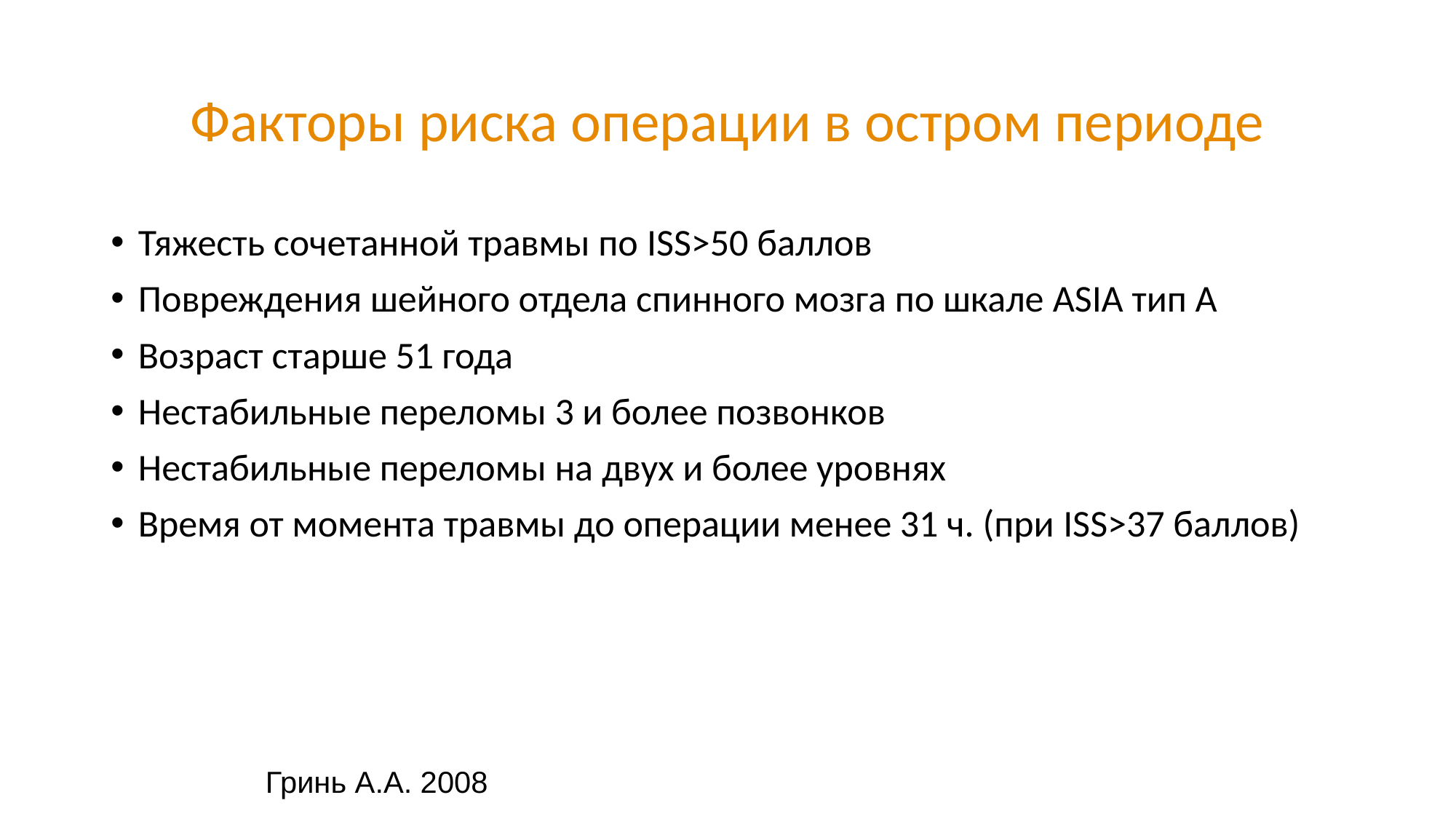

# Факторы риска операции в остром периоде
Тяжесть сочетанной травмы по ISS>50 баллов
Повреждения шейного отдела спинного мозга по шкале ASIA тип А
Возраст старше 51 года
Нестабильные переломы 3 и более позвонков
Нестабильные переломы на двух и более уровнях
Время от момента травмы до операции менее 31 ч. (при ISS>37 баллов)
Гринь А.А. 2008